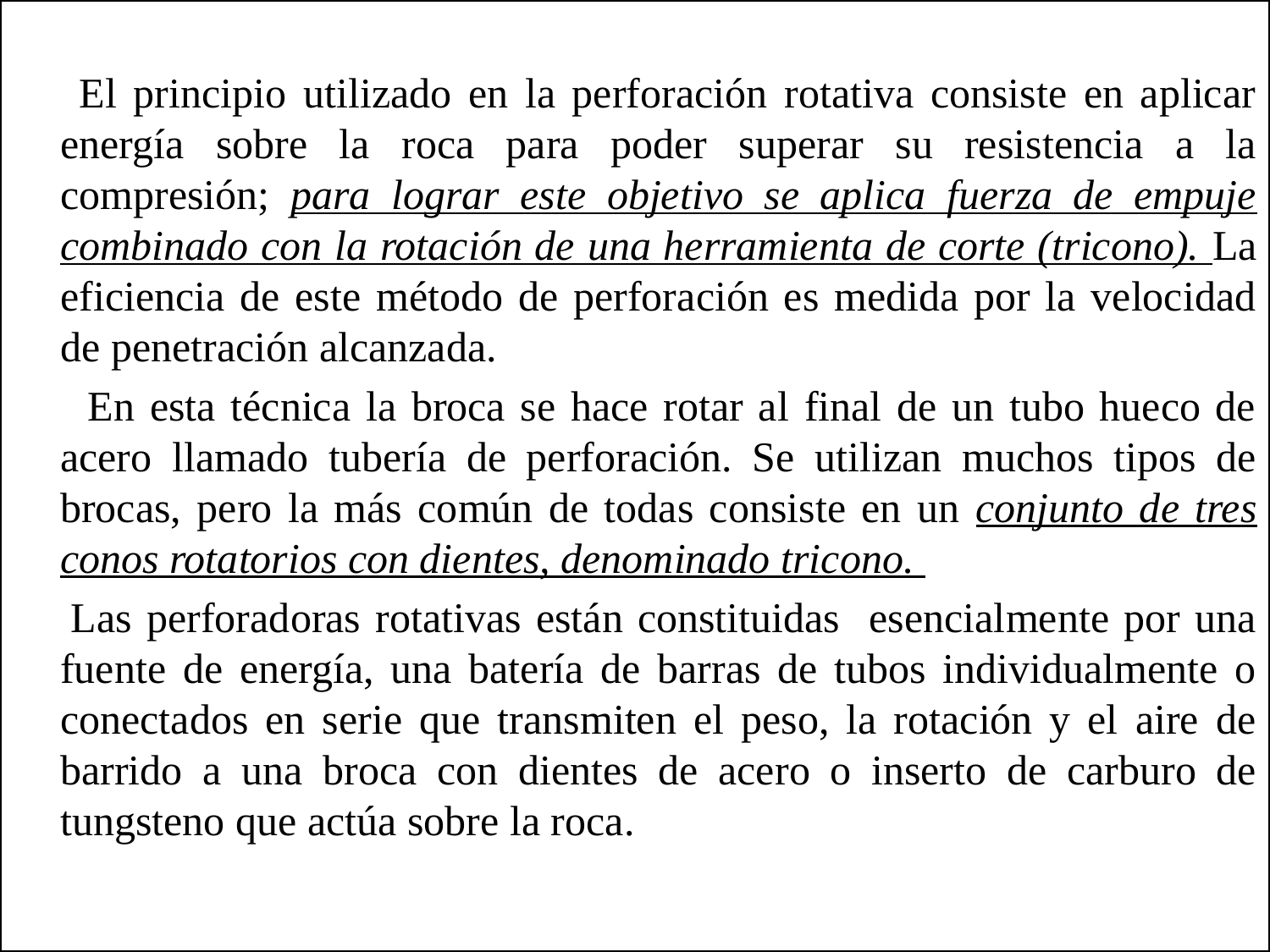

El principio utilizado en la perforación rotativa consiste en aplicar energía sobre la roca para poder superar su resistencia a la compresión; para lograr este objetivo se aplica fuerza de empuje combinado con la rotación de una herramienta de corte (tricono). La eficiencia de este método de perforación es medida por la velocidad de penetración alcanzada.
     En esta técnica la broca se hace rotar al final de un tubo hueco de acero llamado tubería de perforación. Se utilizan muchos tipos de brocas, pero la más común de todas consiste en un conjunto de tres conos rotatorios con dientes, denominado tricono.
    Las perforadoras rotativas están constituidas  esencialmente por una fuente de energía, una batería de barras de tubos individualmente o conectados en serie que transmiten el peso, la rotación y el aire de barrido a una broca con dientes de acero o inserto de carburo de tungsteno que actúa sobre la roca.